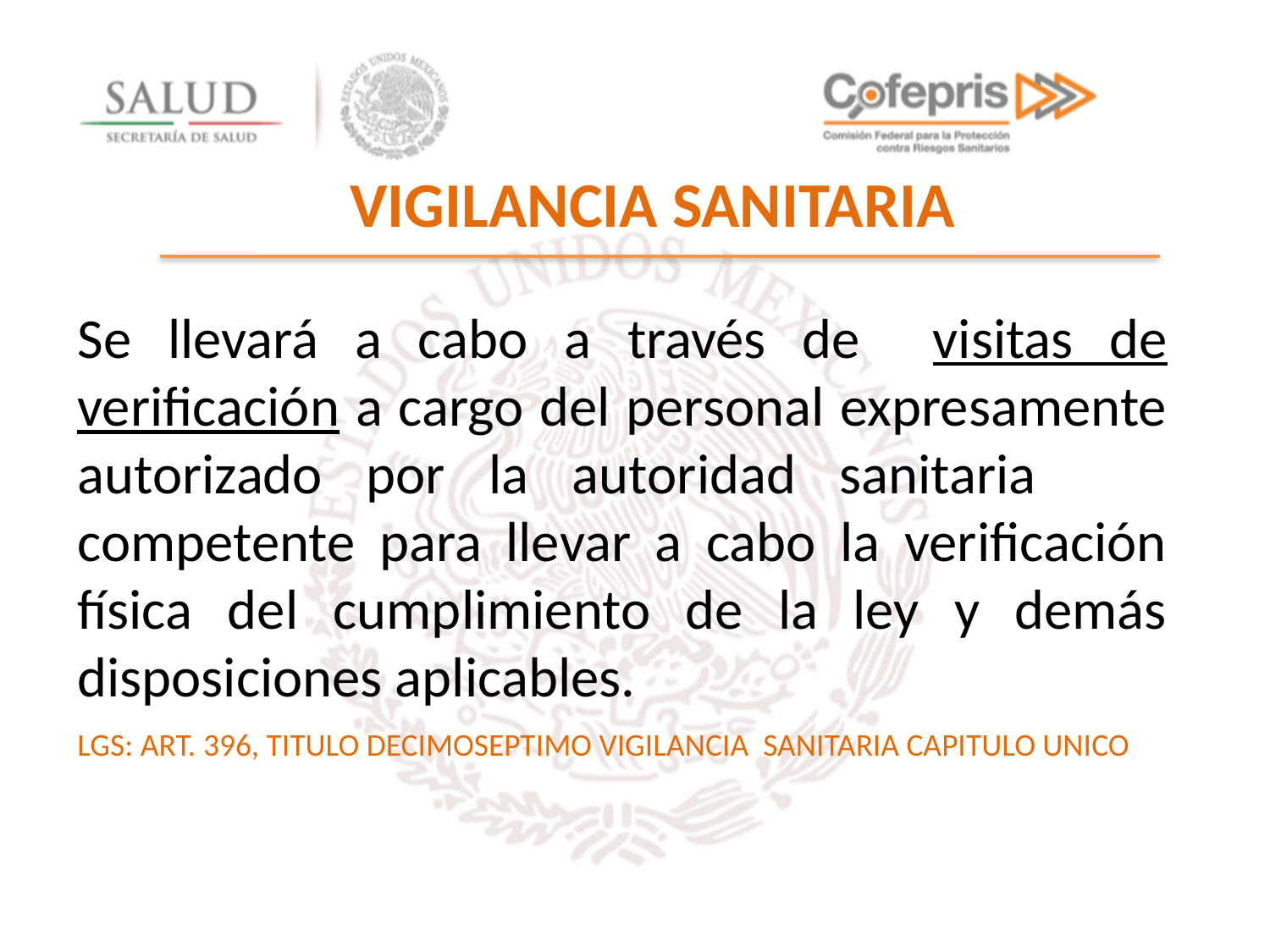

VIGILANCIA SANITARIA
Se llevará a cabo a través de  visitas de verificación a cargo del personal expresamente autorizado por la autoridad sanitaria    competente para llevar a cabo la verificación física del cumplimiento de la ley y demás disposiciones aplicables.
LGS: ART. 396, TITULO DECIMOSEPTIMO VIGILANCIA  SANITARIA CAPITULO UNICO